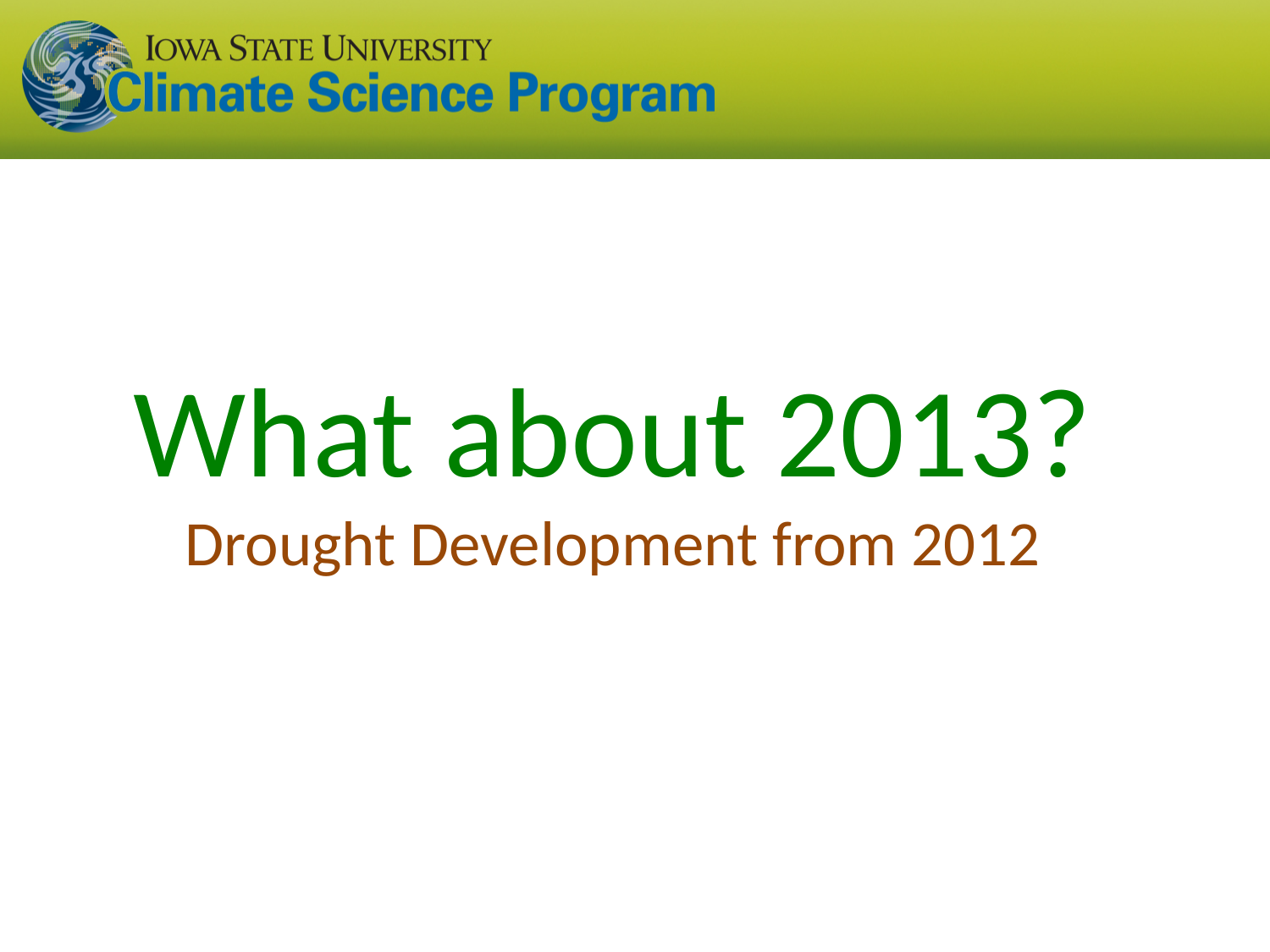

What about 2013?
Drought Development from 2012